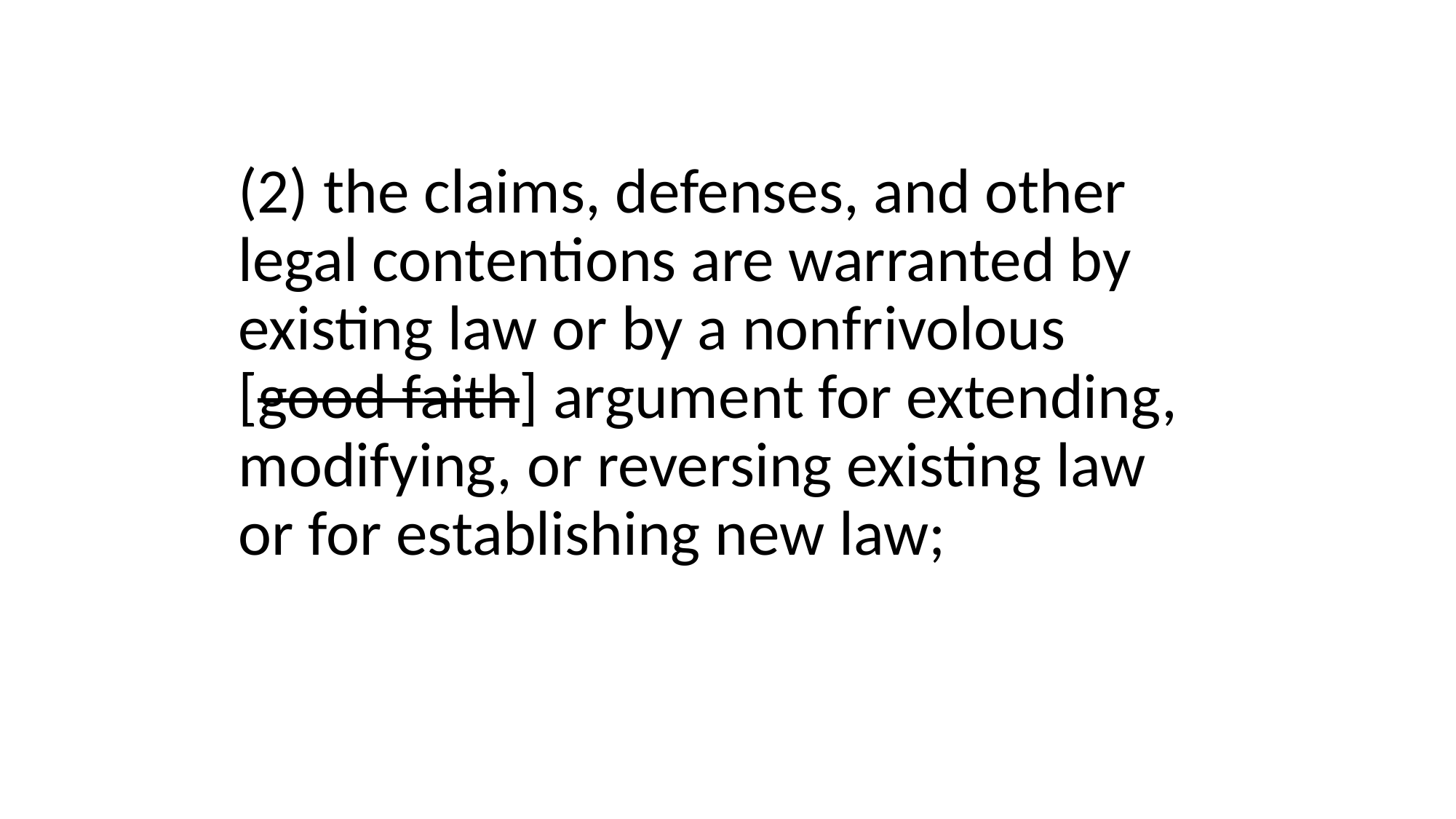

# (2) the claims, defenses, and other legal contentions are warranted by existing law or by a nonfrivolous [good faith] argument for extending, modifying, or reversing existing law or for establishing new law;